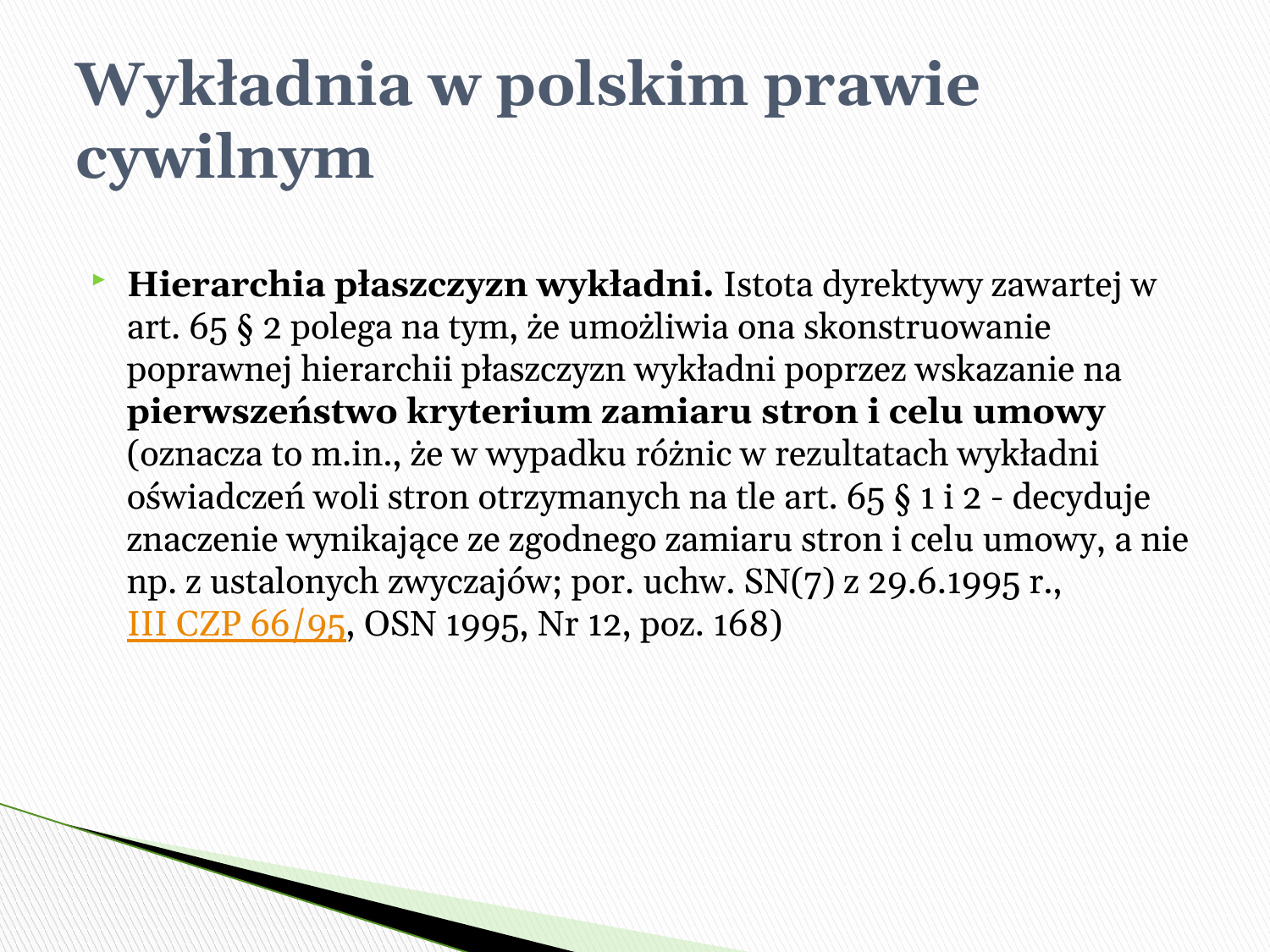

# Wykładnia w polskim prawie cywilnym

Hierarchia płaszczyzn wykładni. Istota dyrektywy zawartej w art. 65 § 2 polega na tym, że umożliwia ona skonstruowanie poprawnej hierarchii płaszczyzn wykładni poprzez wskazanie na pierwszeństwo kryterium zamiaru stron i celu umowy (oznacza to m.in., że w wypadku różnic w rezultatach wykładni oświadczeń woli stron otrzymanych na tle art. 65 § 1 i 2 - decyduje znaczenie wynikające ze zgodnego zamiaru stron i celu umowy, a nie np. z ustalonych zwyczajów; por. uchw. SN(7) z 29.6.1995 r., III CZP 66/95, OSN 1995, Nr 12, poz. 168)